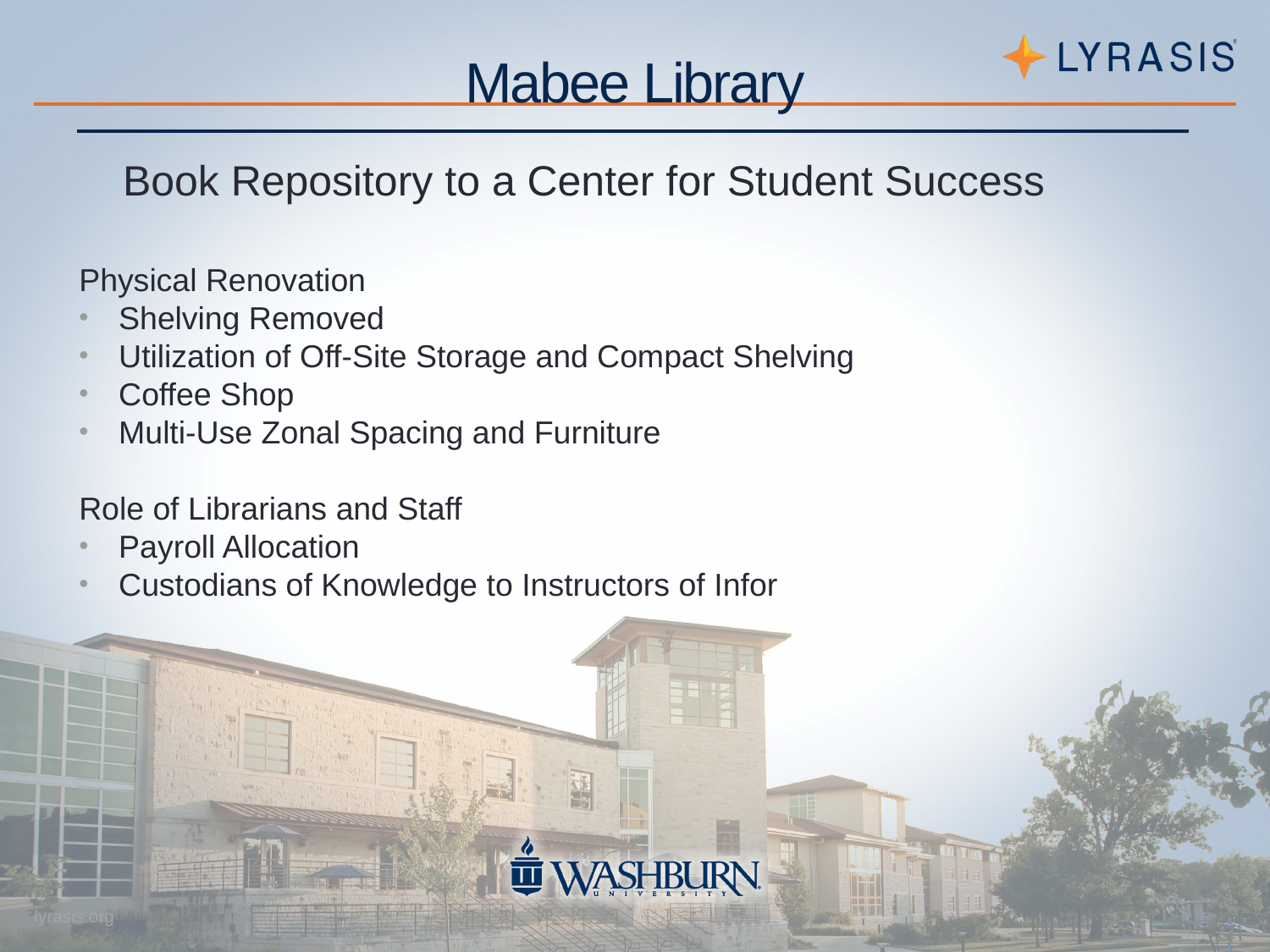

# Mabee Library
Book Repository to a Center for Student Success
Physical Renovation
Shelving Removed
Utilization of Off-Site Storage and Compact Shelving
Coffee Shop
Multi-Use Zonal Spacing and Furniture

Role of Librarians and Staff
Payroll Allocation
Custodians of Knowledge to Instructors of Information Literacy